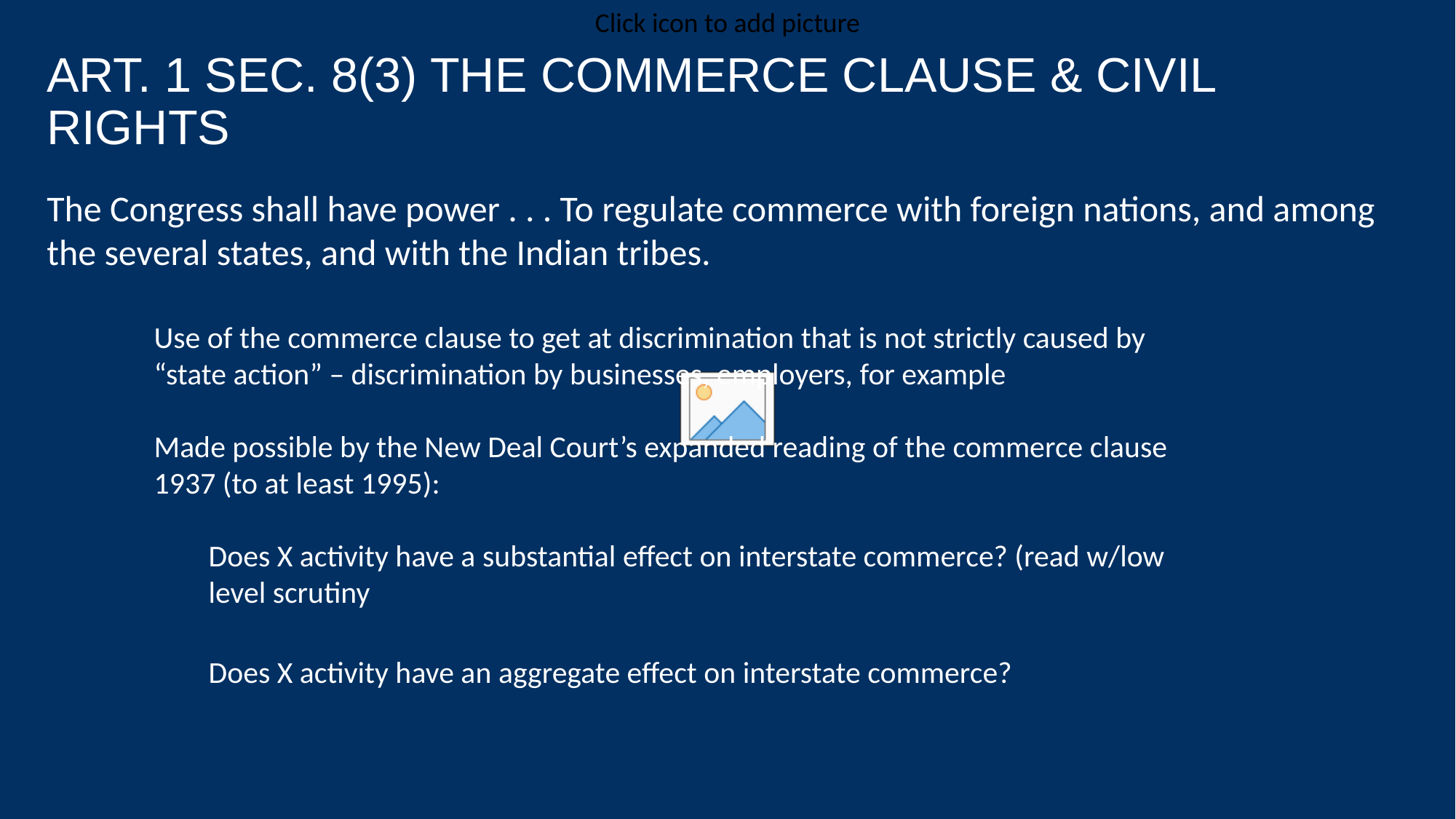

# Art. 1 sec. 8(3) The Commerce Clause & Civil Rights
The Congress shall have power . . . To regulate commerce with foreign nations, and among the several states, and with the Indian tribes.

Use of the commerce clause to get at discrimination that is not strictly caused by “state action” – discrimination by businesses, employers, for example

Made possible by the New Deal Court’s expanded reading of the commerce clause 1937 (to at least 1995):

Does X activity have a substantial effect on interstate commerce? (read w/low level scrutiny

Does X activity have an aggregate effect on interstate commerce?